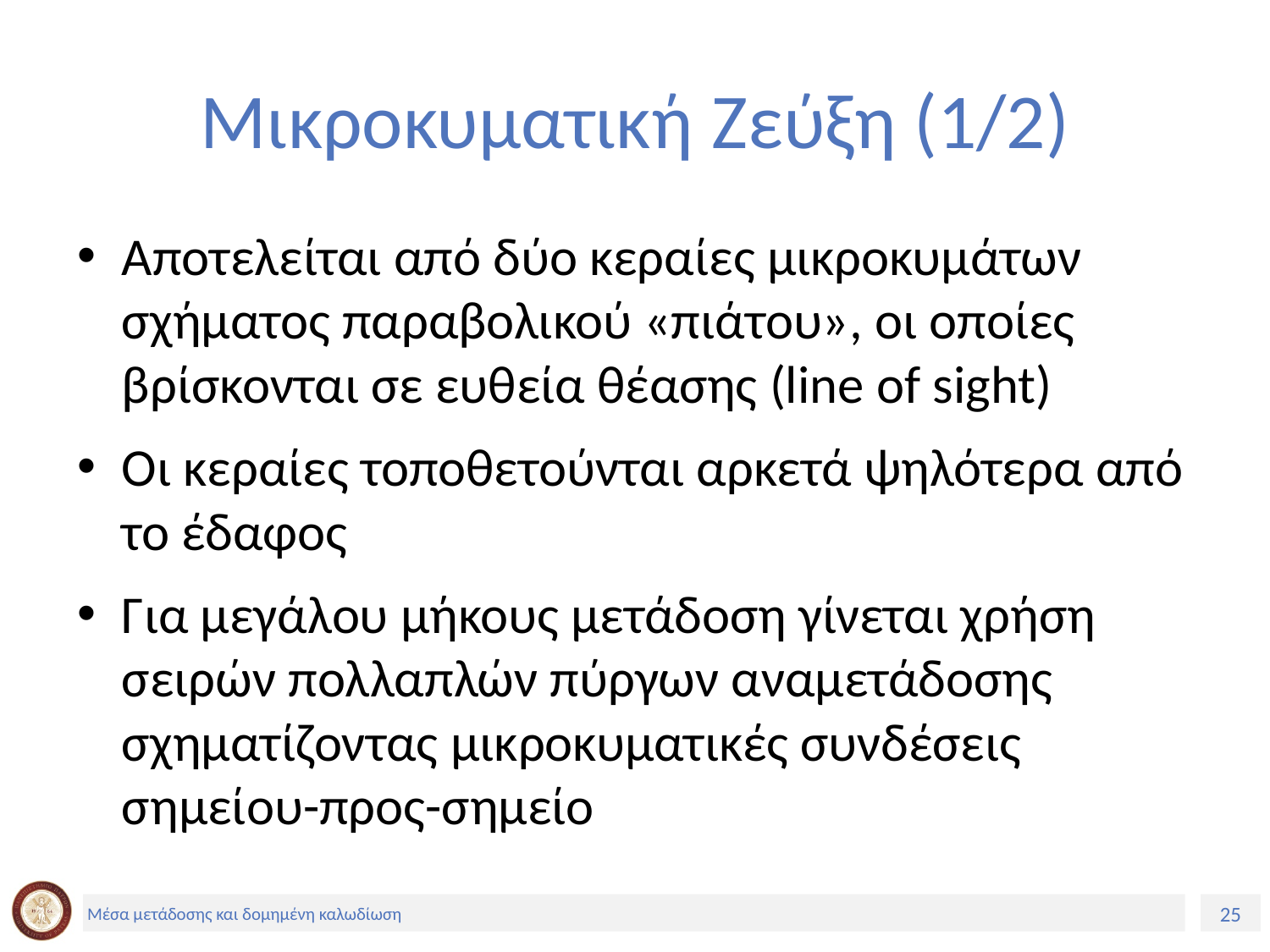

# Μικροκυματική Ζεύξη (1/2)
Αποτελείται από δύο κεραίες μικροκυμάτων σχήματος παραβολικού «πιάτου», οι οποίες βρίσκονται σε ευθεία θέασης (line of sight)
Οι κεραίες τοποθετούνται αρκετά ψηλότερα από το έδαφος
Για μεγάλου μήκους μετάδοση γίνεται χρήση σειρών πολλαπλών πύργων αναμετάδοσης σχηματίζοντας μικροκυματικές συνδέσεις σημείου-προς-σημείο